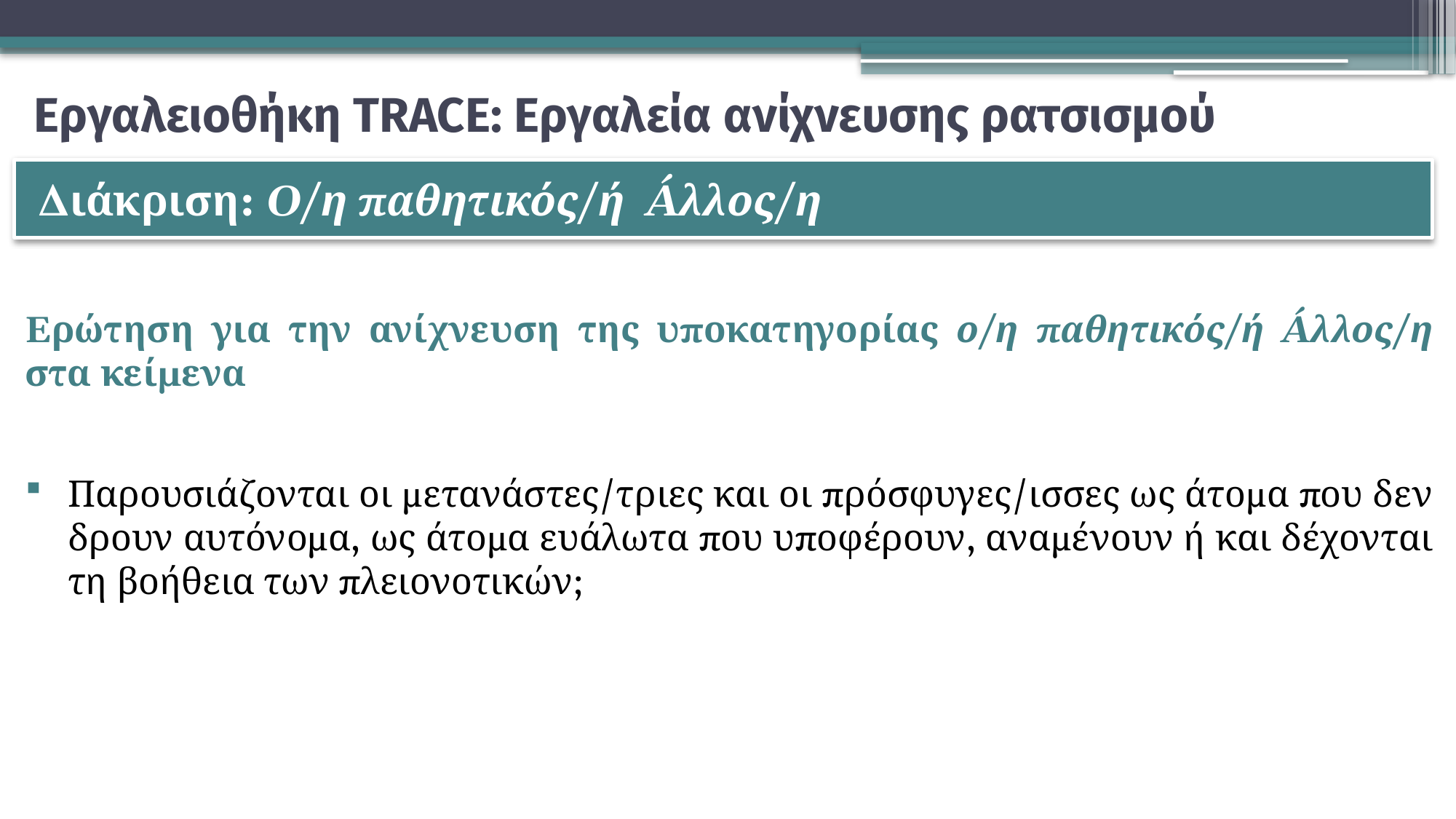

# Εργαλειοθήκη TRACE: Εργαλεία ανίχνευσης ρατσισμού
Διάκριση: Ο/η παθητικός/ή  Άλλος/η

Ερώτηση για την ανίχνευση της υποκατηγορίας ο/η παθητικός/ή Άλλος/η στα κείμενα

Παρουσιάζονται οι μετανάστες/τριες και οι πρόσφυγες/ισσες ως άτομα που δεν δρουν αυτόνομα, ως άτομα ευάλωτα που υποφέρουν, αναμένουν ή και δέχονται τη βοήθεια των πλειονοτικών;